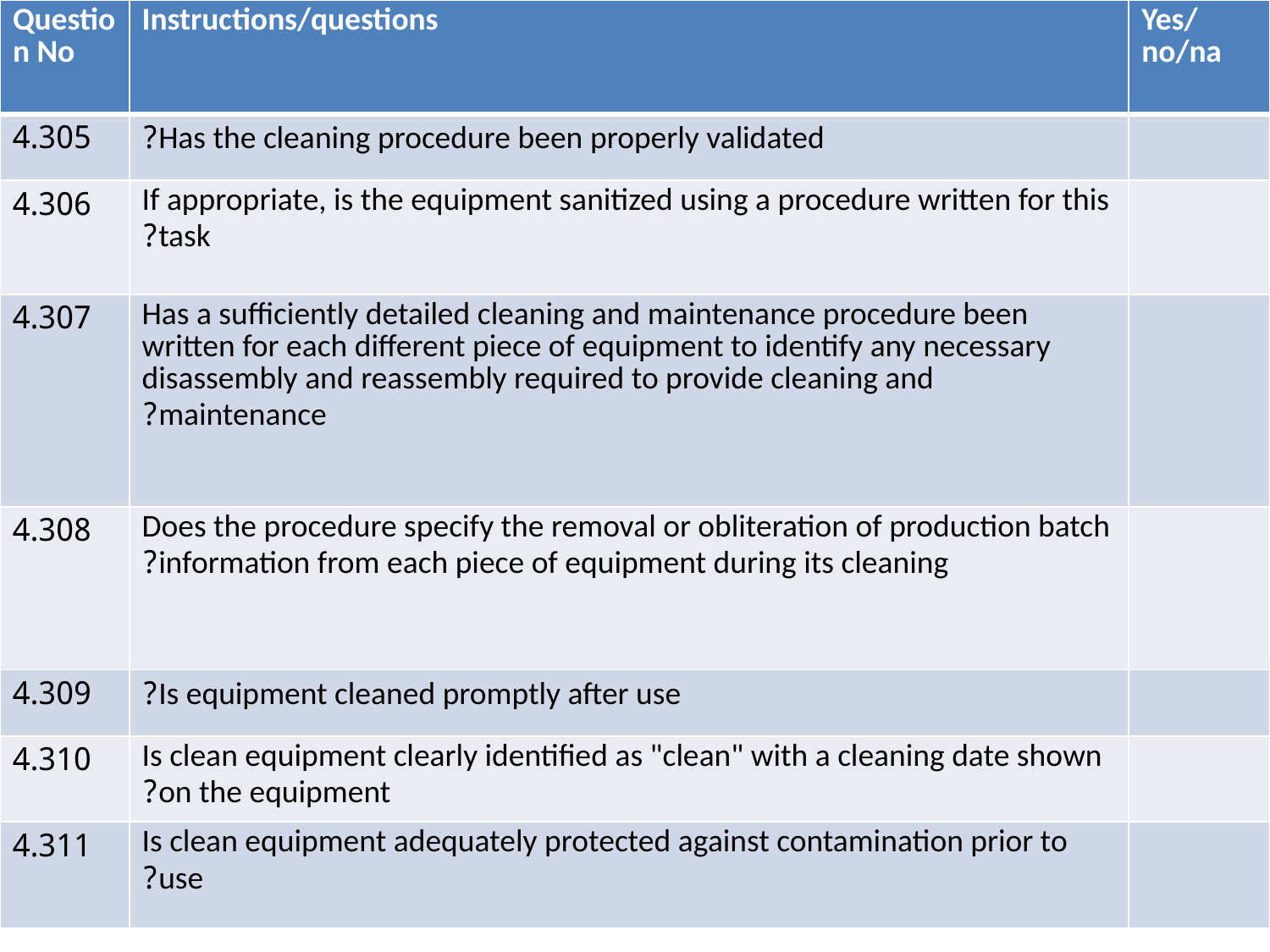

| Question No | Instructions/questions | Yes/no/na |
| --- | --- | --- |
| 4.305 | Has the cleaning procedure been properly validated? |  |
| 4.306 | If appropriate, is the equipment sanitized using a procedure written for this task? |  |
| 4.307 | Has a sufficiently detailed cleaning and maintenance procedure been written for each different piece of equipment to identify any necessary disassembly and reassembly required to provide cleaning and maintenance? |  |
| 4.308 | Does the procedure specify the removal or obliteration of production batch information from each piece of equipment during its cleaning? |  |
| 4.309 | Is equipment cleaned promptly after use? |  |
| 4.310 | Is clean equipment clearly identified as "clean" with a cleaning date shown on the equipment? |  |
| 4.311 | Is clean equipment adequately protected against contamination prior to use? |  |
#